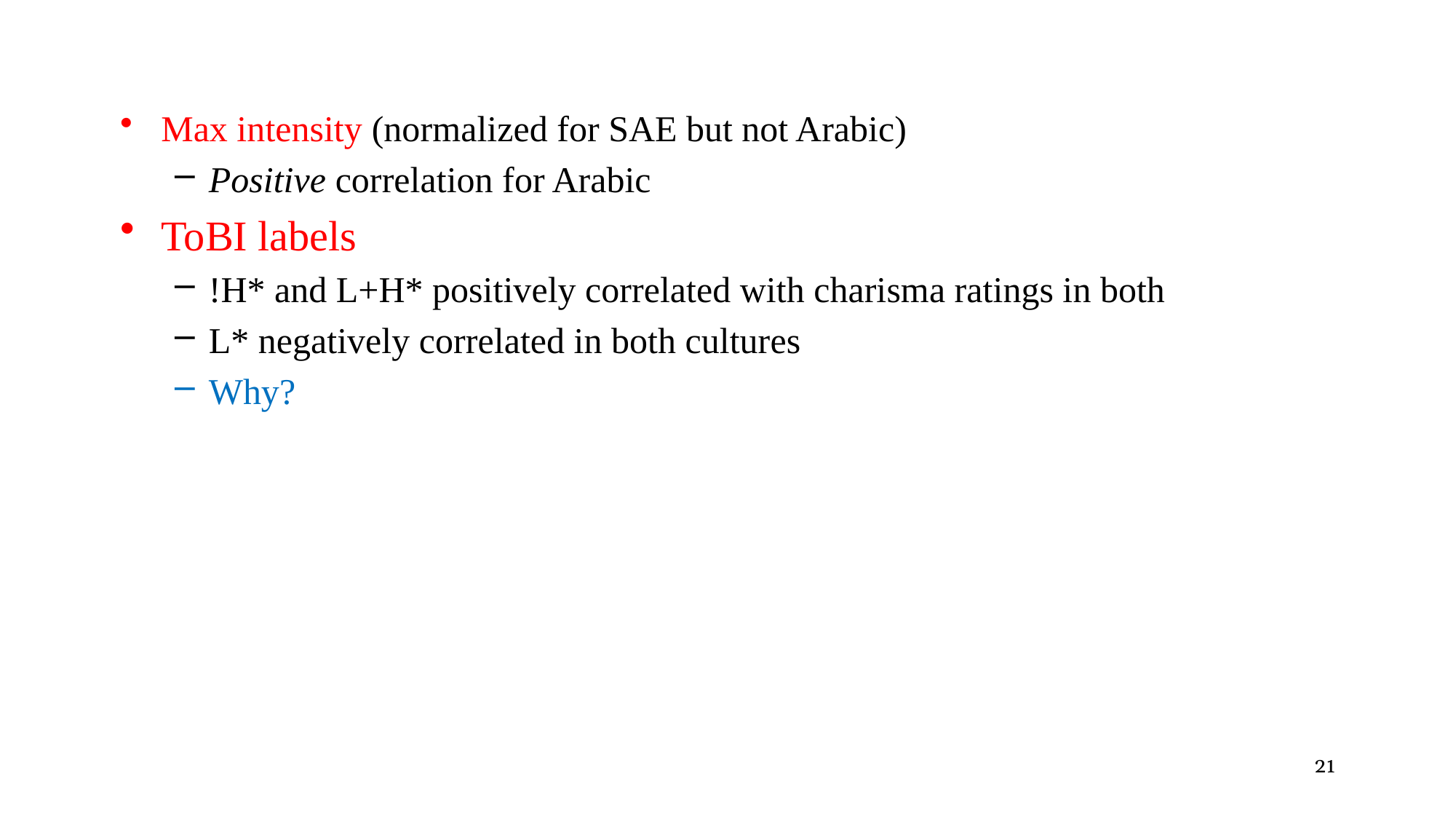

Max intensity (normalized for SAE but not Arabic)
Positive correlation for Arabic
ToBI labels
!H* and L+H* positively correlated with charisma ratings in both
L* negatively correlated in both cultures
Why?
21